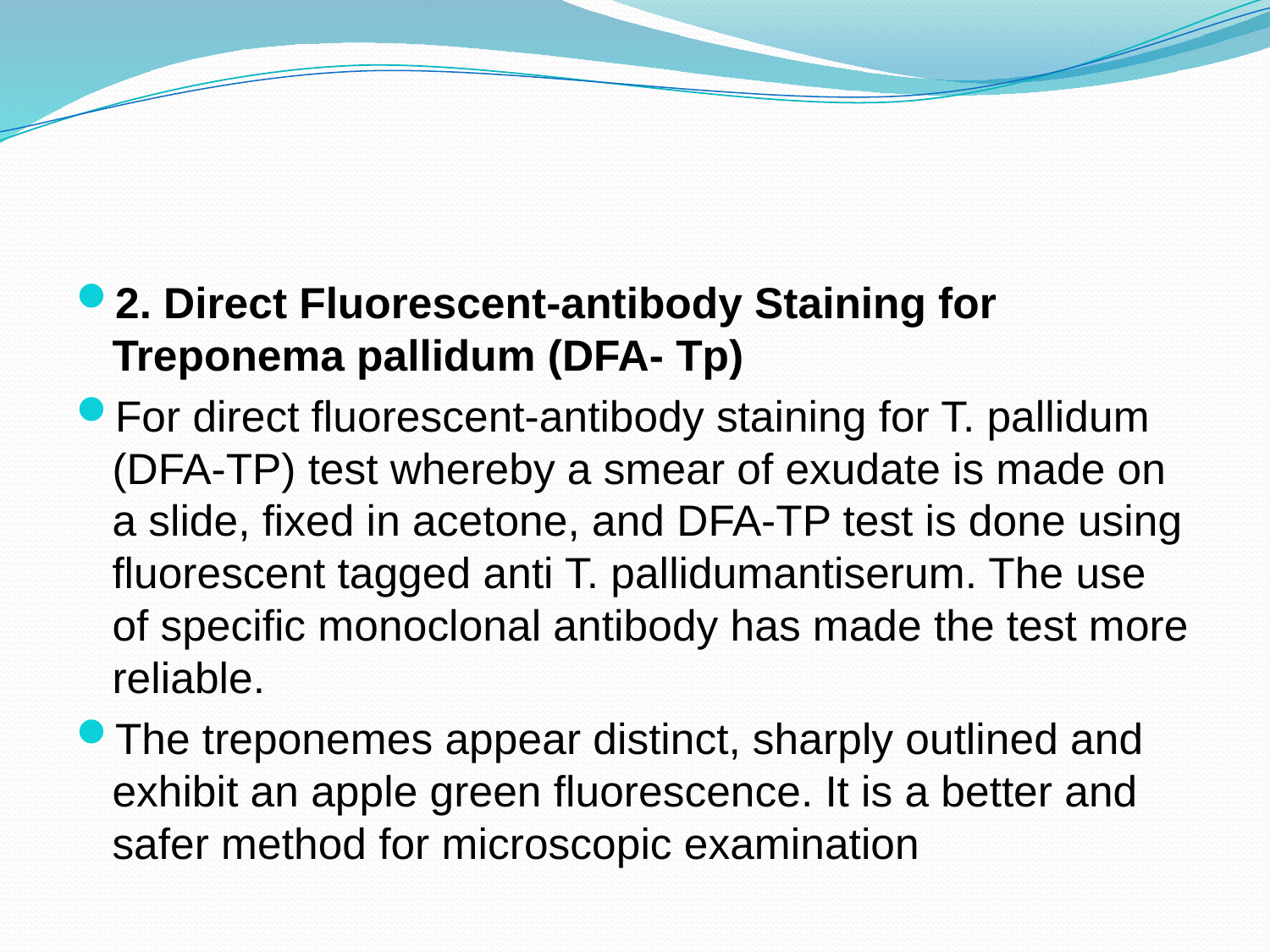

#
2. Direct Fluorescent-antibody Staining for Treponema pallidum (DFA- Tp)
For direct fluorescent-antibody staining for T. pallidum (DFA-TP) test whereby a smear of exudate is made on a slide, fixed in acetone, and DFA-TP test is done using fluorescent tagged anti T. pallidumantiserum. The use of specific monoclonal antibody has made the test more reliable.
The treponemes appear distinct, sharply outlined and exhibit an apple green fluorescence. It is a better and safer method for microscopic examination